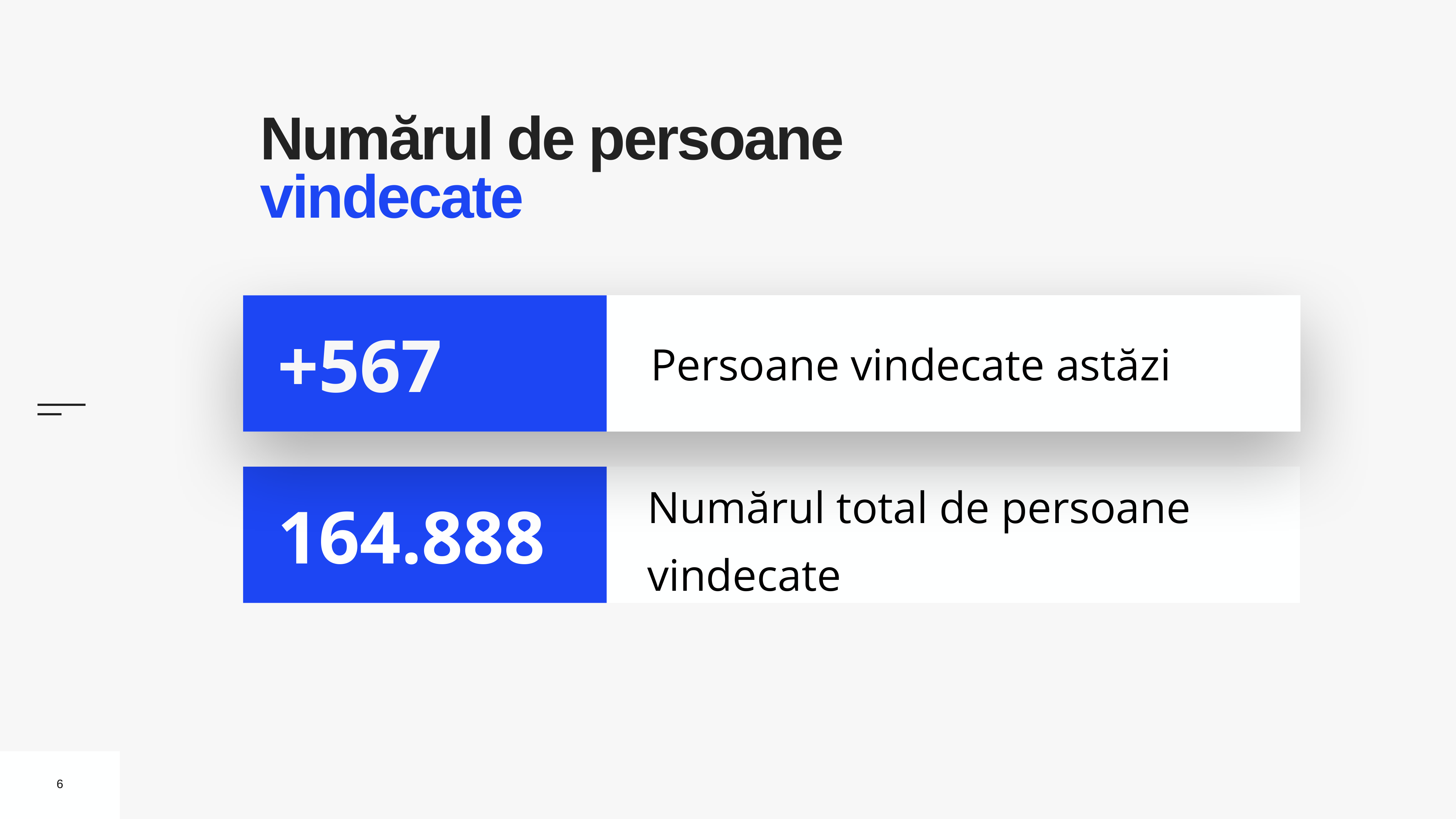

# Numărul de persoane vindecate

Persoane vindecate astăzi

+567

Numărul total de persoane vindecate

164.888
6
6